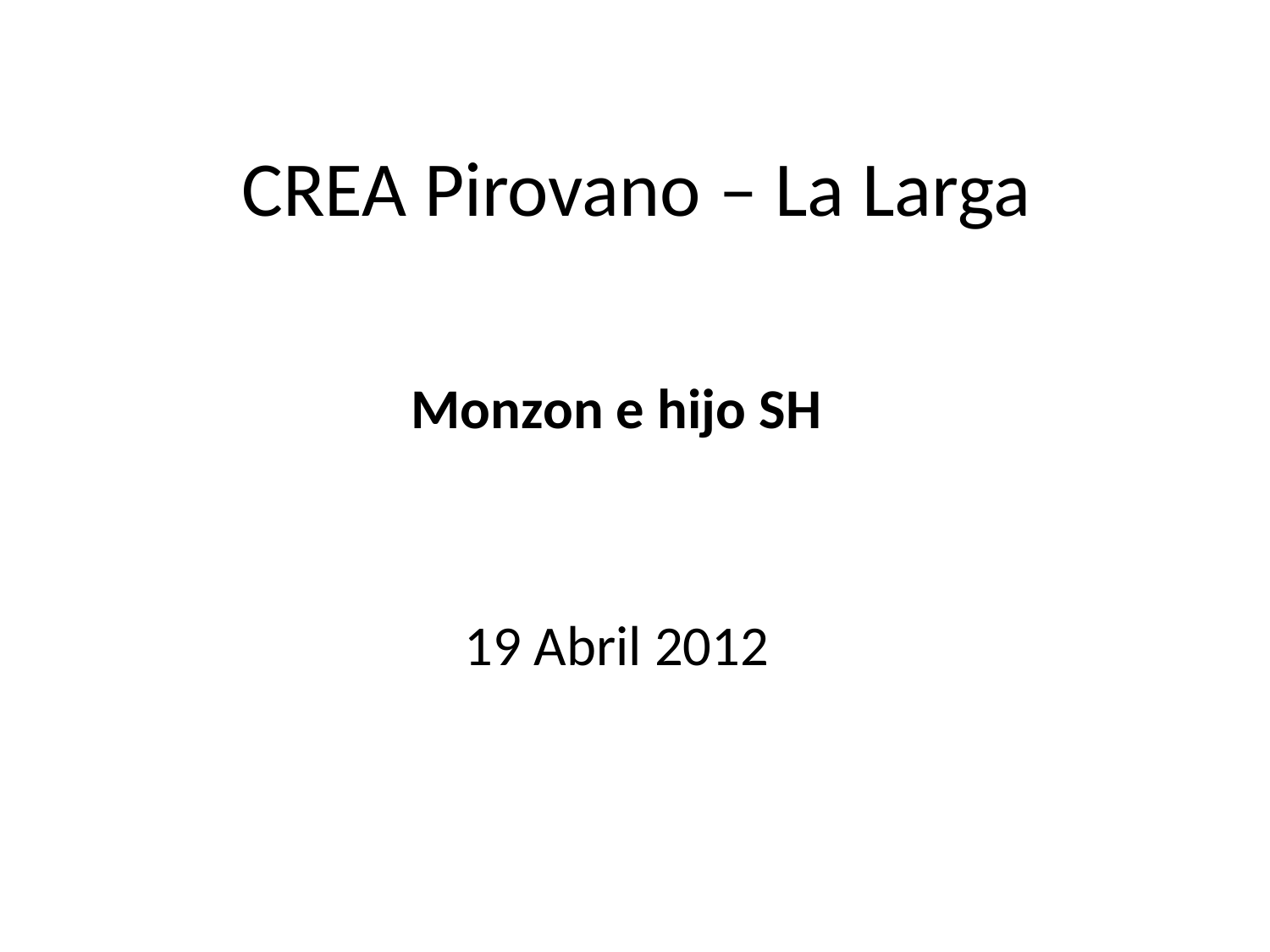

# CREA Pirovano – La Larga
Monzon e hijo SH

19 Abril 2012